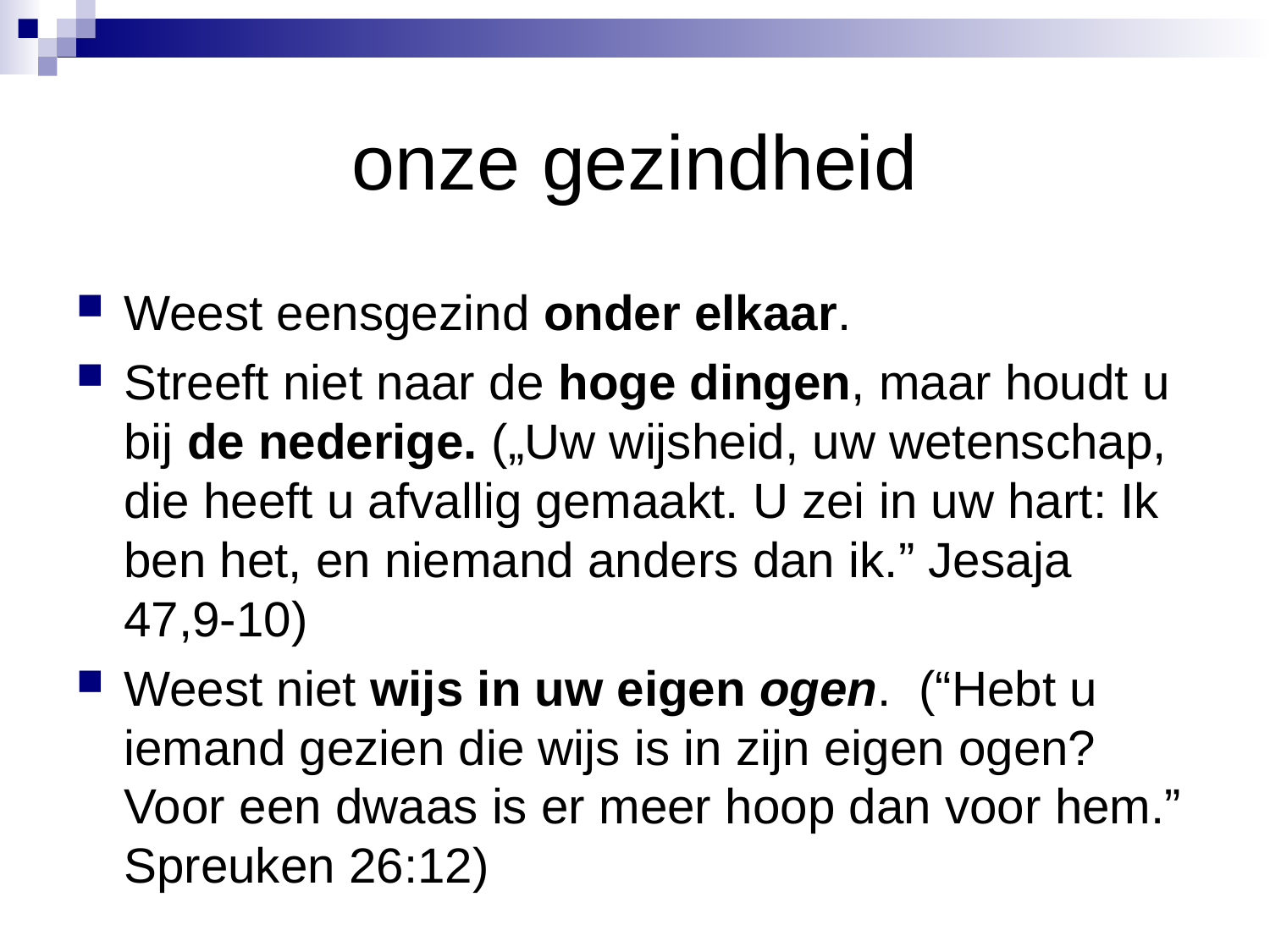

# onze gezindheid
Weest eensgezind onder elkaar.
Streeft niet naar de hoge dingen, maar houdt u bij de nederige. („Uw wijsheid, uw wetenschap, die heeft u afvallig gemaakt. U zei in uw hart: Ik ben het, en niemand anders dan ik.” Jesaja 47,9-10)
Weest niet wijs in uw eigen ogen.  (“Hebt u iemand gezien die wijs is in zijn eigen ogen? Voor een dwaas is er meer hoop dan voor hem.” Spreuken 26:12)